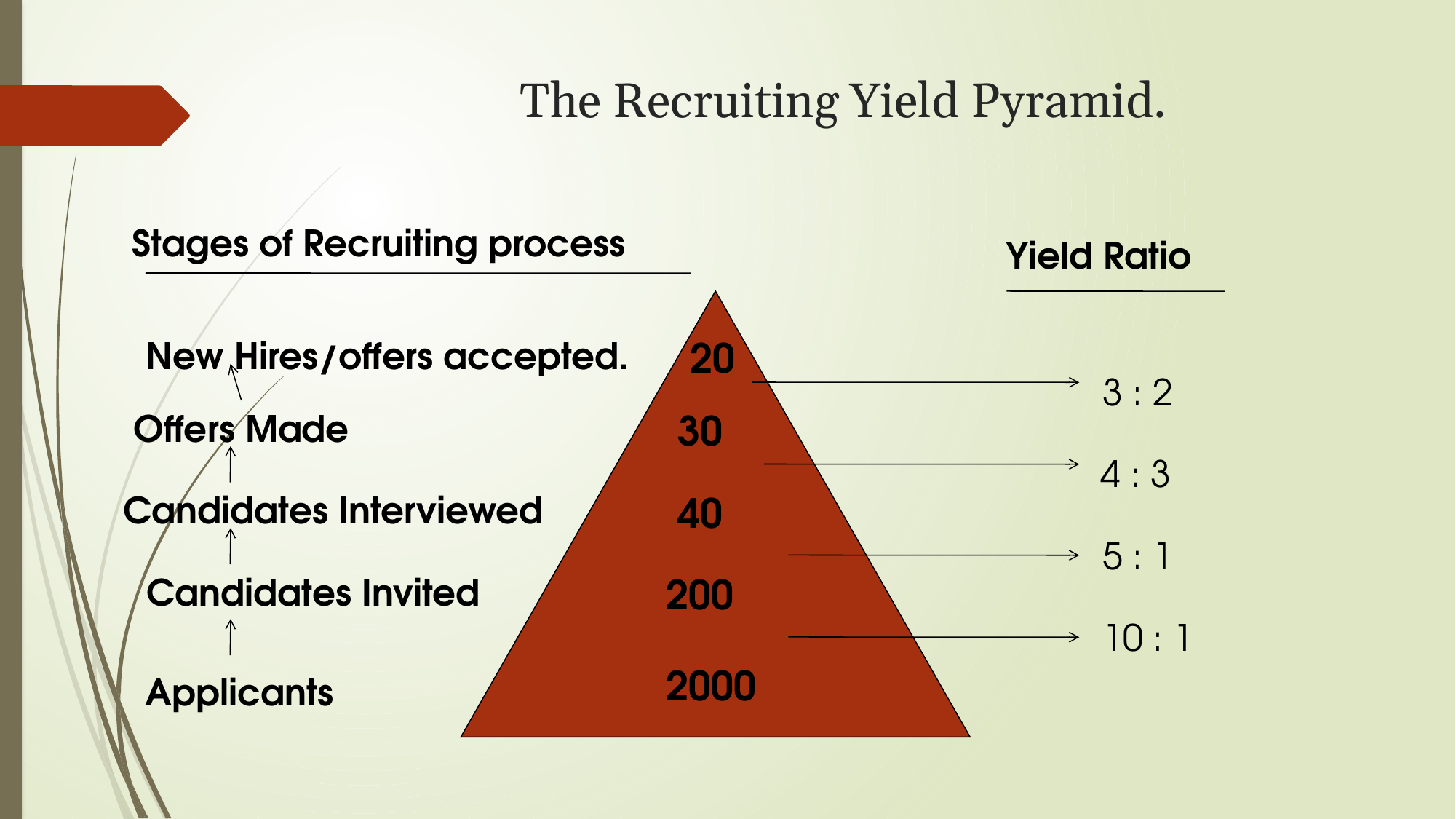

# The Recruiting Yield Pyramid.
Stages of Recruiting process
Yield Ratio

20
New Hires/offers accepted.
3 : 2
30
Offers Made
 4 : 3
40
Candidates Interviewed
5 : 1
Candidates Invited
200
10 : 1
2000
Applicants